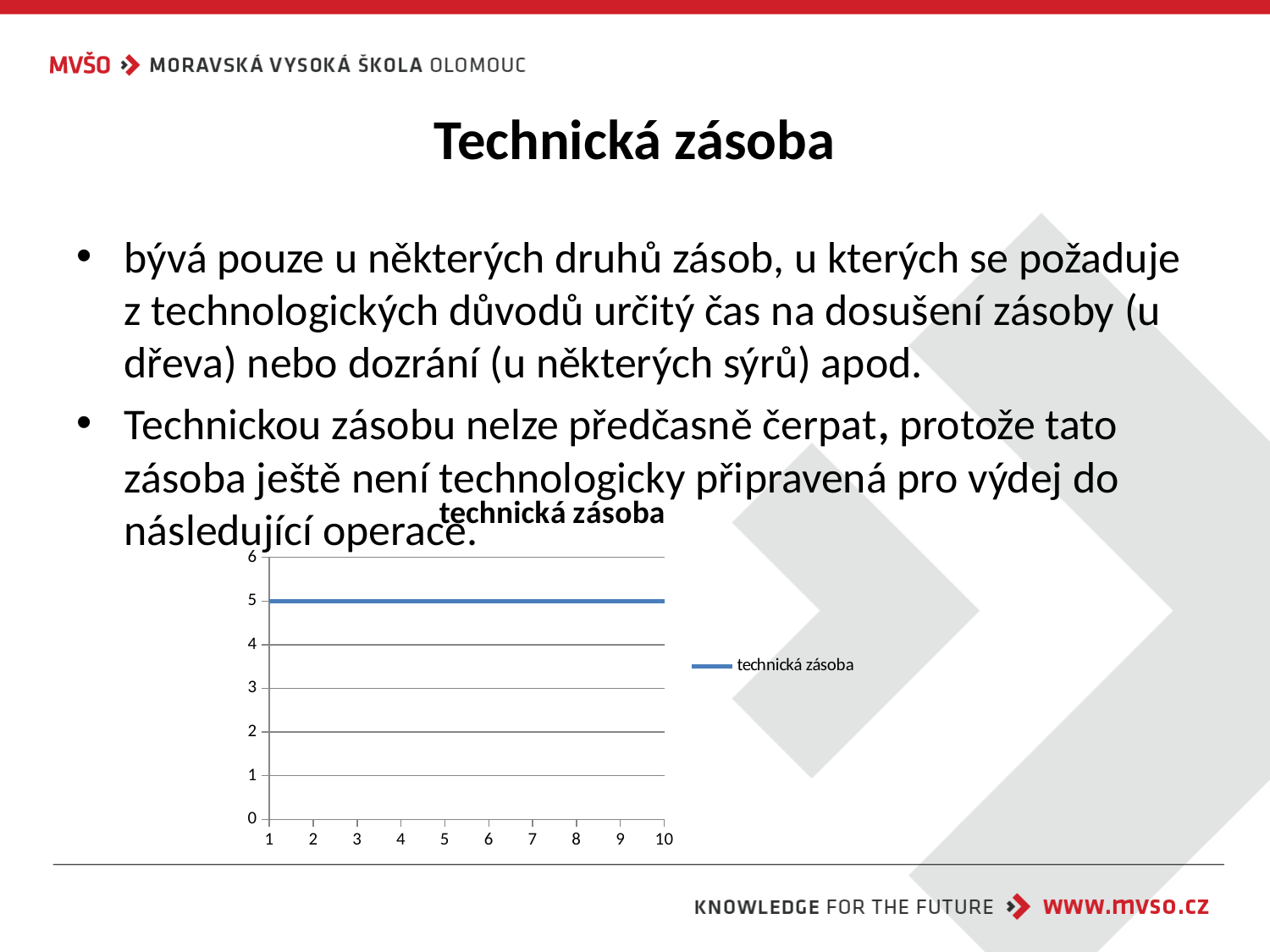

# Technická zásoba
bývá pouze u některých druhů zásob, u kterých se požaduje z technologických důvodů určitý čas na dosušení zásoby (u dřeva) nebo dozrání (u některých sýrů) apod.
Technickou zásobu nelze předčasně čerpat, protože tato zásoba ještě není technologicky připravená pro výdej do následující operace.

### Chart:

| Category | technická zásoba |
|---|---|